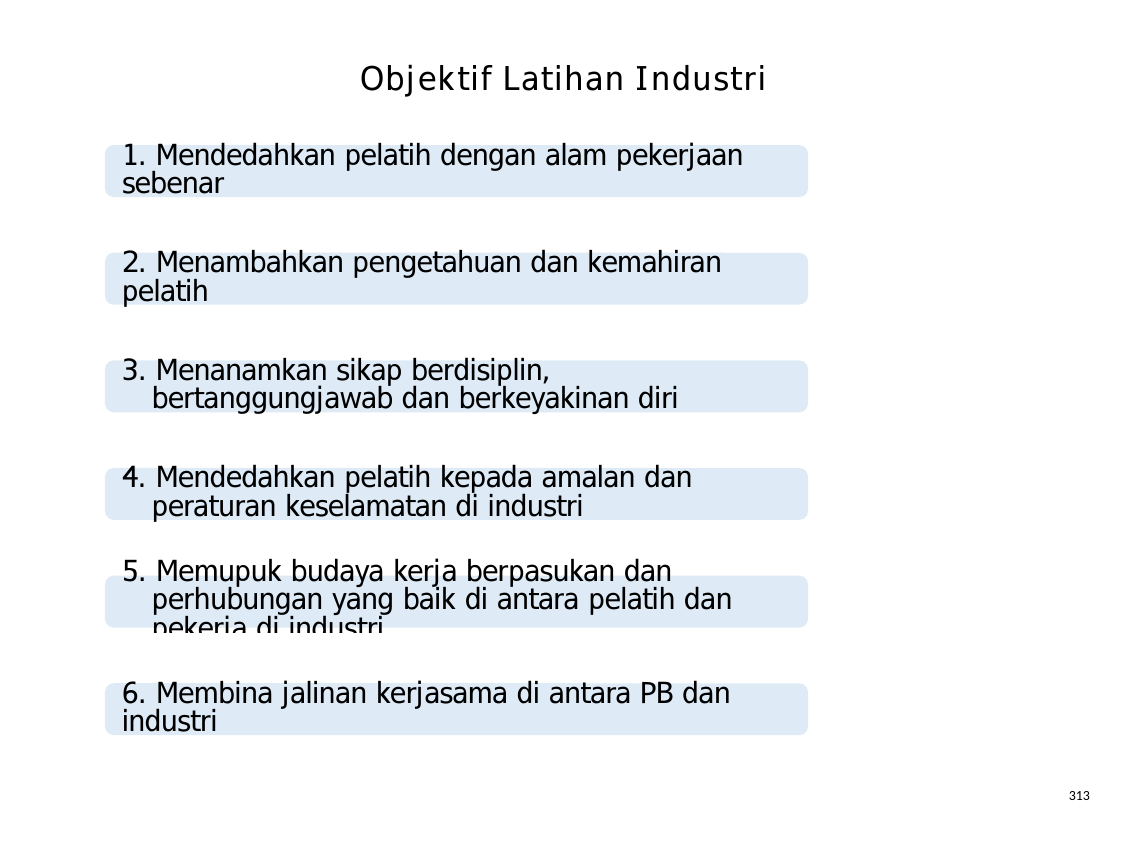

Objektif Latihan Industri
1. Mendedahkan pelatih dengan alam pekerjaan sebenar
2. Menambahkan pengetahuan dan kemahiran pelatih
3. Menanamkan sikap berdisiplin, bertanggungjawab dan berkeyakinan diri
4. Mendedahkan pelatih kepada amalan dan peraturan keselamatan di industri
5. Memupuk budaya kerja berpasukan dan perhubungan yang baik di antara pelatih dan pekerja di industri
6. Membina jalinan kerjasama di antara PB dan industri
313